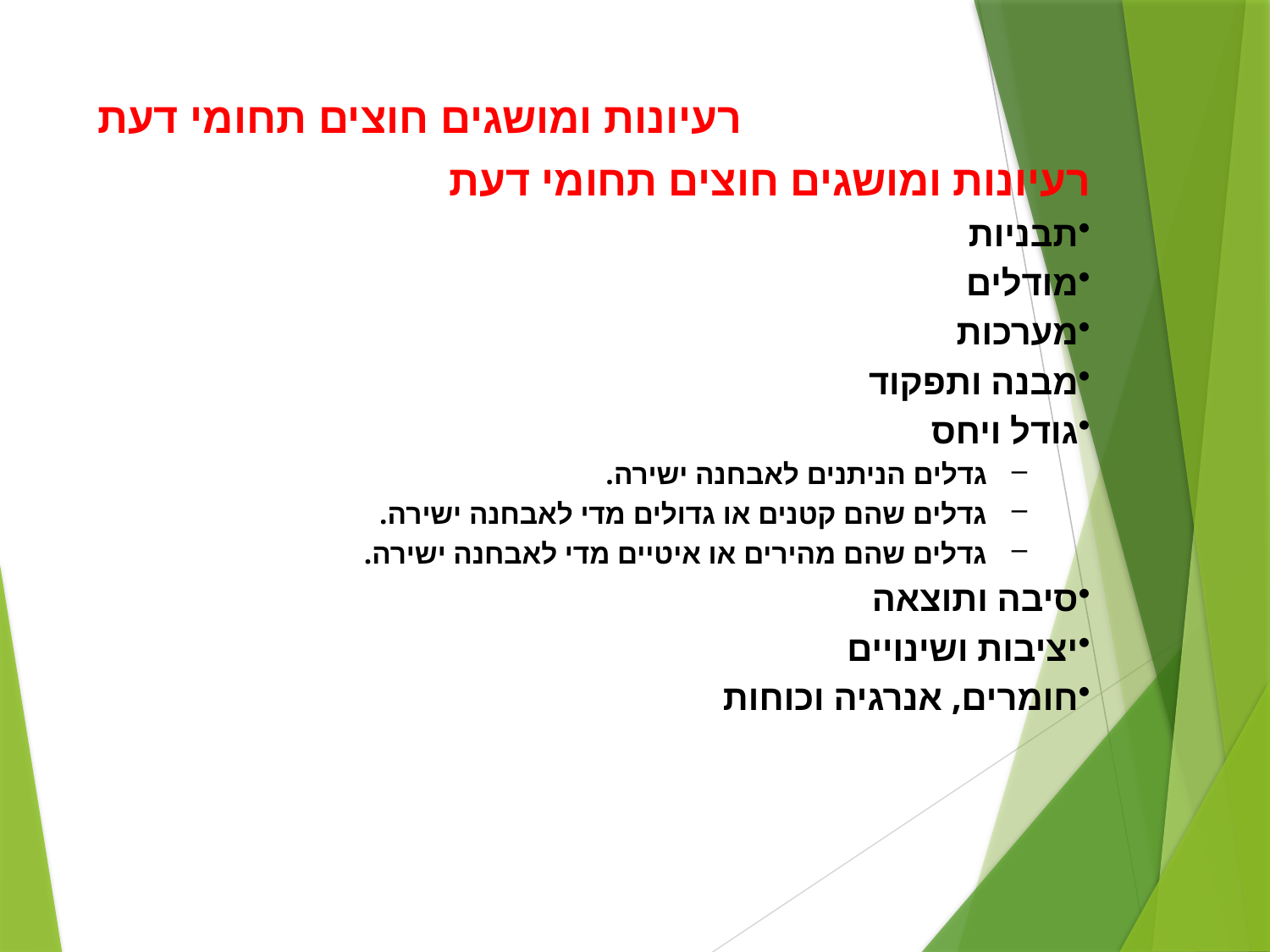

# רעיונות ומושגים חוצים תחומי דעת

רעיונות ומושגים חוצים תחומי דעת
תבניות
מודלים
מערכות
מבנה ותפקוד
גודל ויחס
גדלים הניתנים לאבחנה ישירה.
גדלים שהם קטנים או גדולים מדי לאבחנה ישירה.
גדלים שהם מהירים או איטיים מדי לאבחנה ישירה.
סיבה ותוצאה
יציבות ושינויים
חומרים, אנרגיה וכוחות